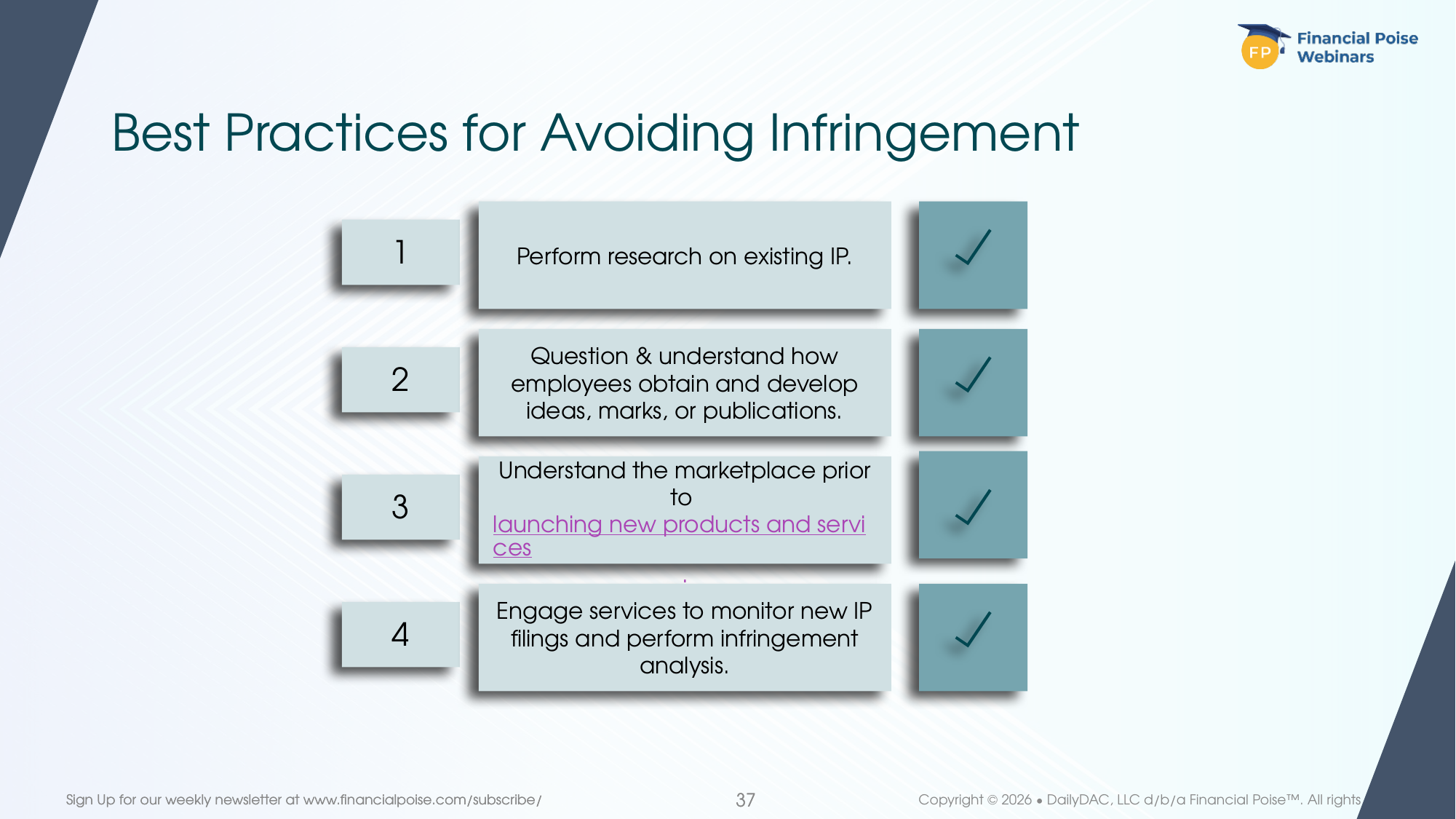

Best Practices for Avoiding Infringement

Perform research on existing IP.
1

Question & understand how employees obtain and develop ideas, marks, or publications.
2

Understand the marketplace prior to launching new products and services.
3

Engage services to monitor new IP filings and perform infringement analysis.
4